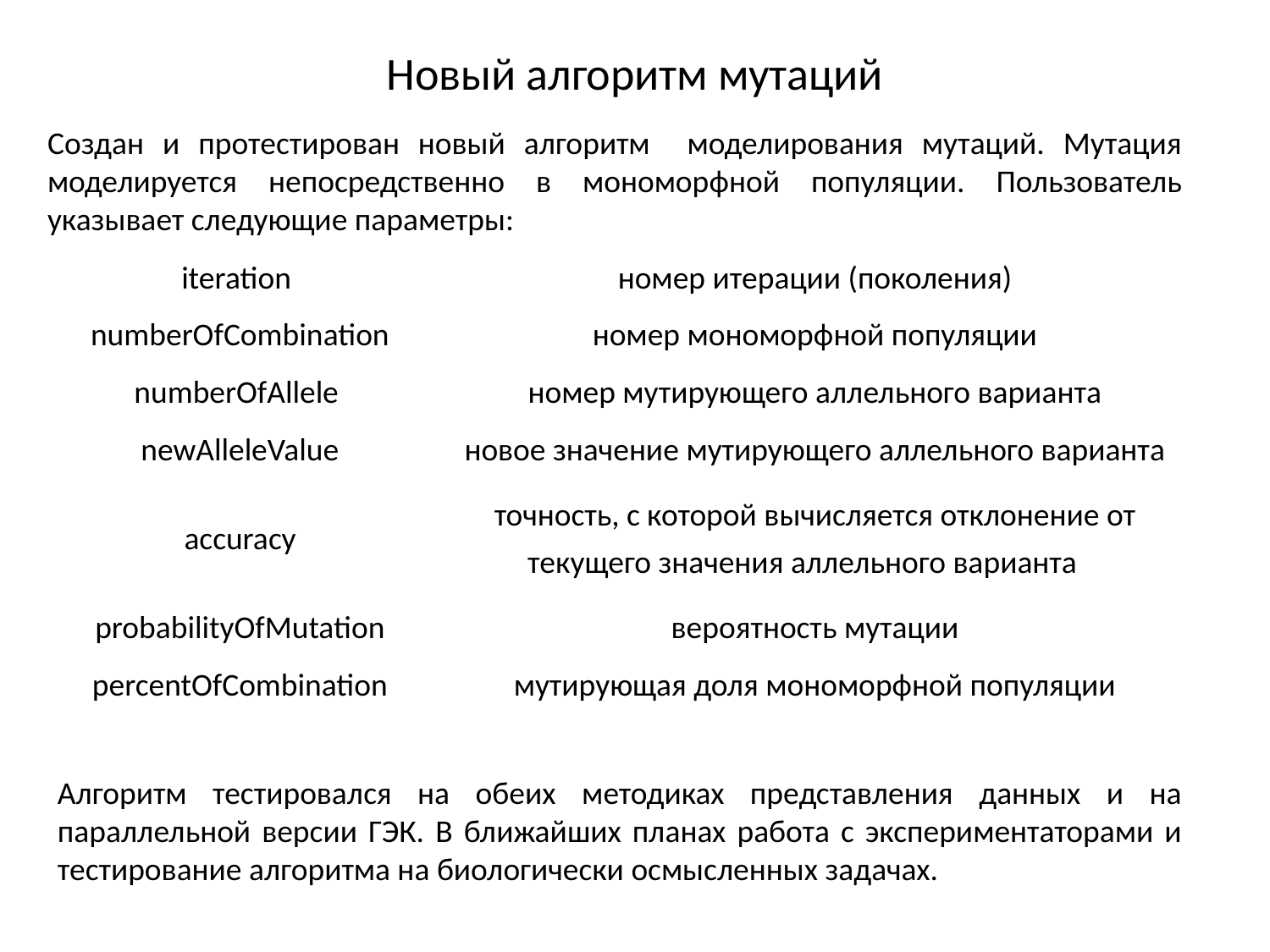

# Новый алгоритм мутаций
Создан и протестирован новый алгоритм  моделирования мутаций. Мутация моделируется непосредственно в мономорфной популяции. Пользователь указывает следующие параметры:
| iteration | номер итерации (поколения) |
| --- | --- |
| numberOfCombination | номер мономорфной популяции |
| numberOfAllele | номер мутирующего аллельного варианта |
| newAlleleValue | новое значение мутирующего аллельного варианта |
| accuracy | точность, с которой вычисляется отклонение от текущего значения аллельного варианта |
| probabilityOfMutation | вероятность мутации |
| percentOfCombination | мутирующая доля мономорфной популяции |
Алгоритм тестировался на обеих методиках представления данных и на параллельной версии ГЭК. В ближайших планах работа с экспериментаторами и тестирование алгоритма на биологически осмысленных задачах.